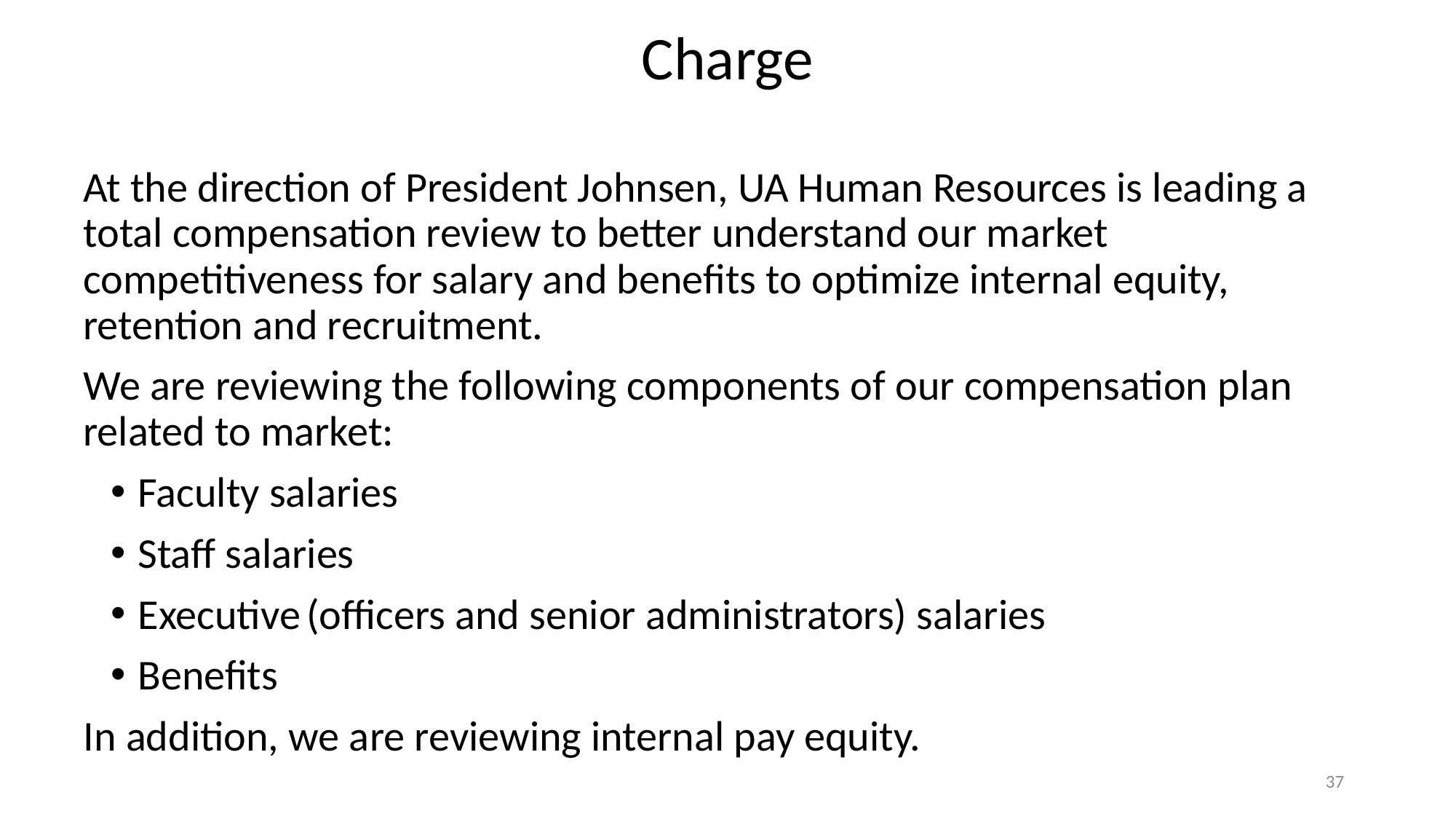

# Charge
At the direction of President Johnsen, UA Human Resources is leading a total compensation review to better understand our market competitiveness for salary and benefits to optimize internal equity, retention and recruitment.
We are reviewing the following components of our compensation plan related to market:
Faculty salaries
Staff salaries
Executive (officers and senior administrators) salaries
Benefits
In addition, we are reviewing internal pay equity.
37